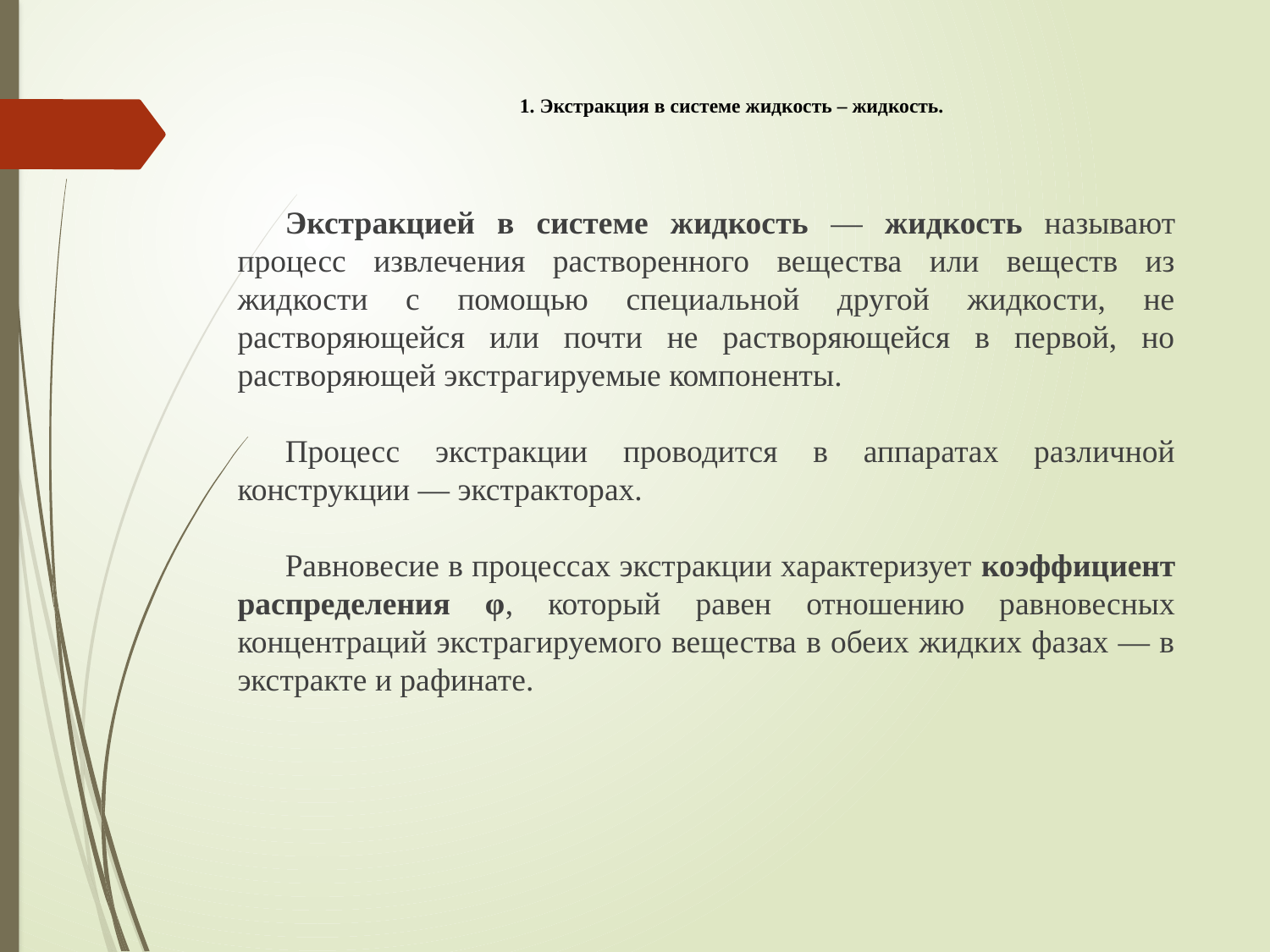

# 1. Экстракция в системе жидкость – жидкость.
Экстракцией в системе жидкость — жидкость называют процесс извлечения растворенного вещества или веществ из жидкости с помощью специальной другой жидкости, не растворяющейся или почти не растворяющейся в первой, но растворяющей экстрагируемые компоненты.

Процесс экстракции проводится в аппаратах различной конструкции — экстракторах.

Равновесие в процессах экстракции характеризует коэффициент распределения φ, который равен отношению равновесных концентраций экстрагируемого вещества в обеих жидких фазах — в экстракте и рафинате.